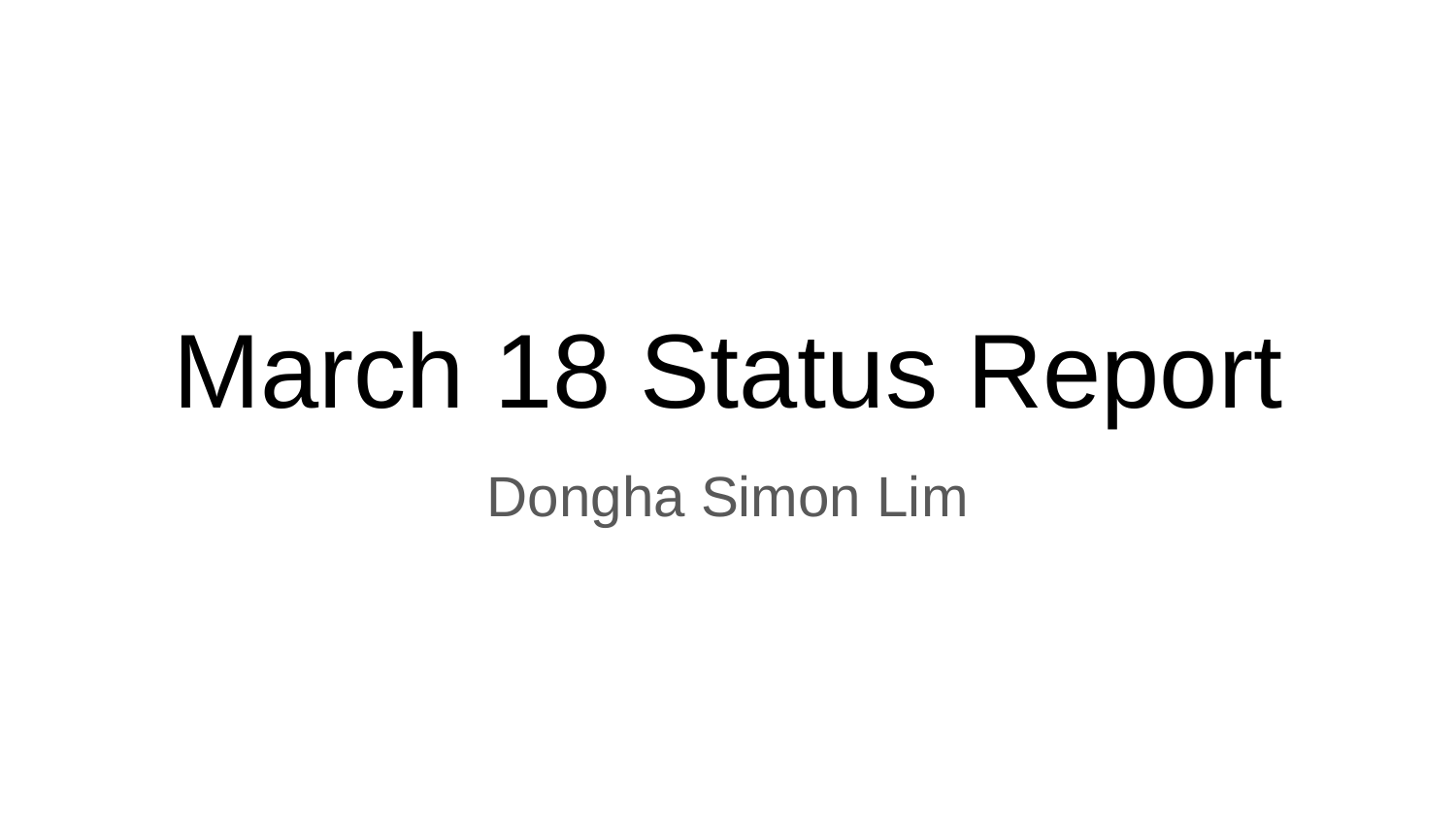

# March 18 Status Report
Dongha Simon Lim